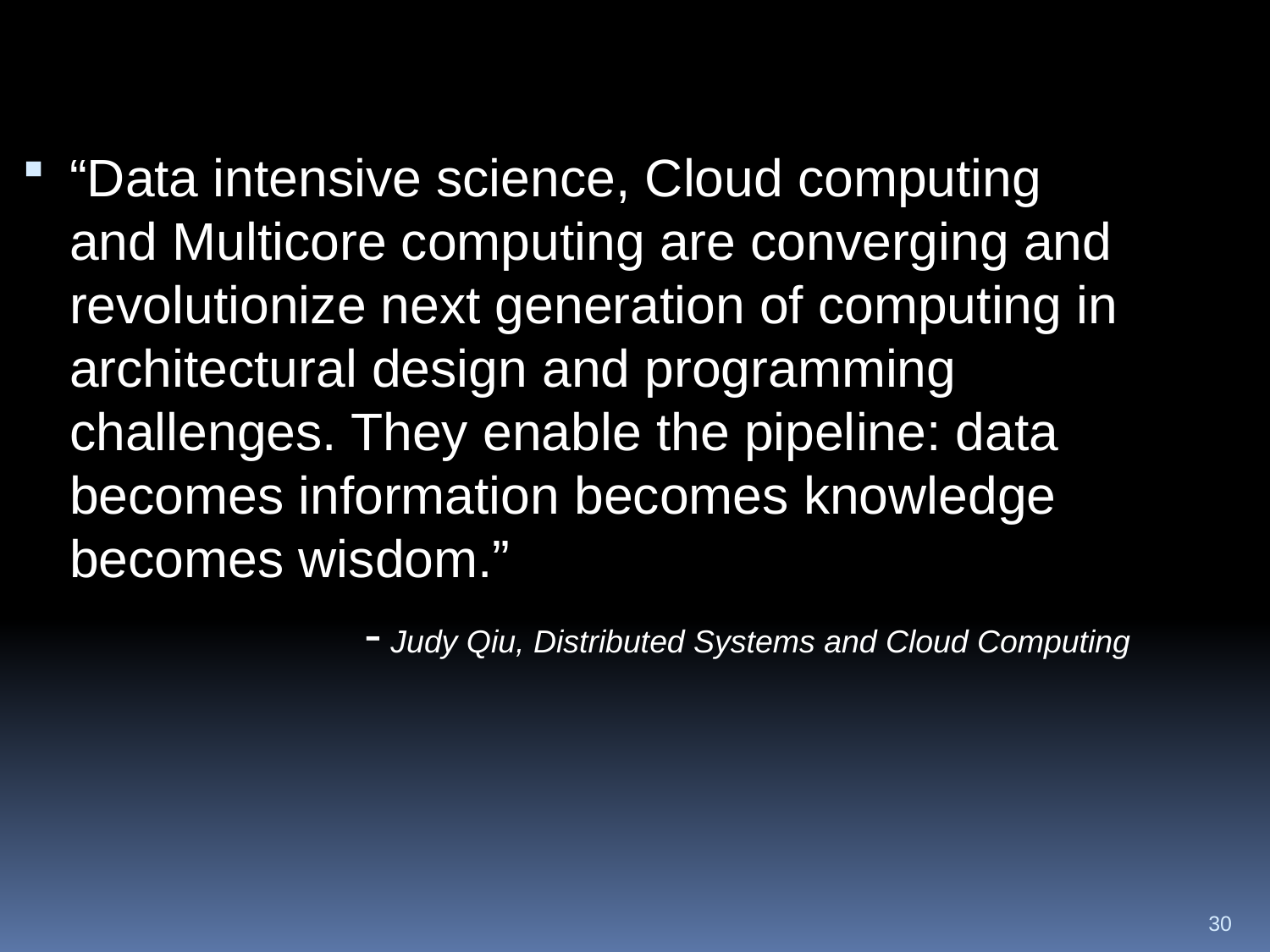

“Data intensive science, Cloud computing and Multicore computing are converging and revolutionize next generation of computing in architectural design and programming challenges. They enable the pipeline: data becomes information becomes knowledge becomes wisdom.”
  - Judy Qiu, Distributed Systems and Cloud Computing

30